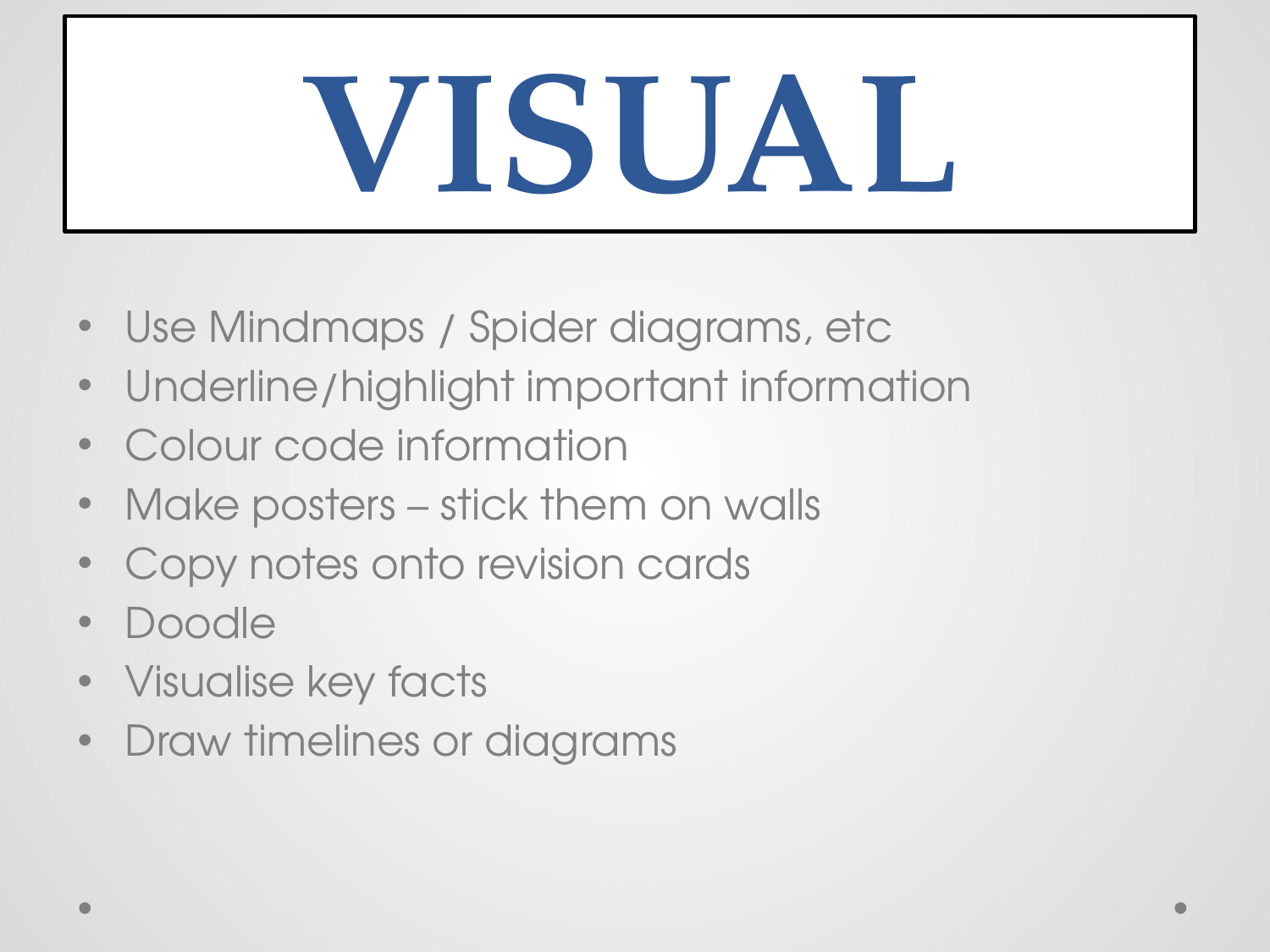

# Which learning style is this?
VISUAL

Use Mindmaps / Spider diagrams, etc
Underline/highlight important information
Colour code information
Make posters – stick them on walls
Copy notes onto revision cards
Doodle
Visualise key facts
Draw timelines or diagrams